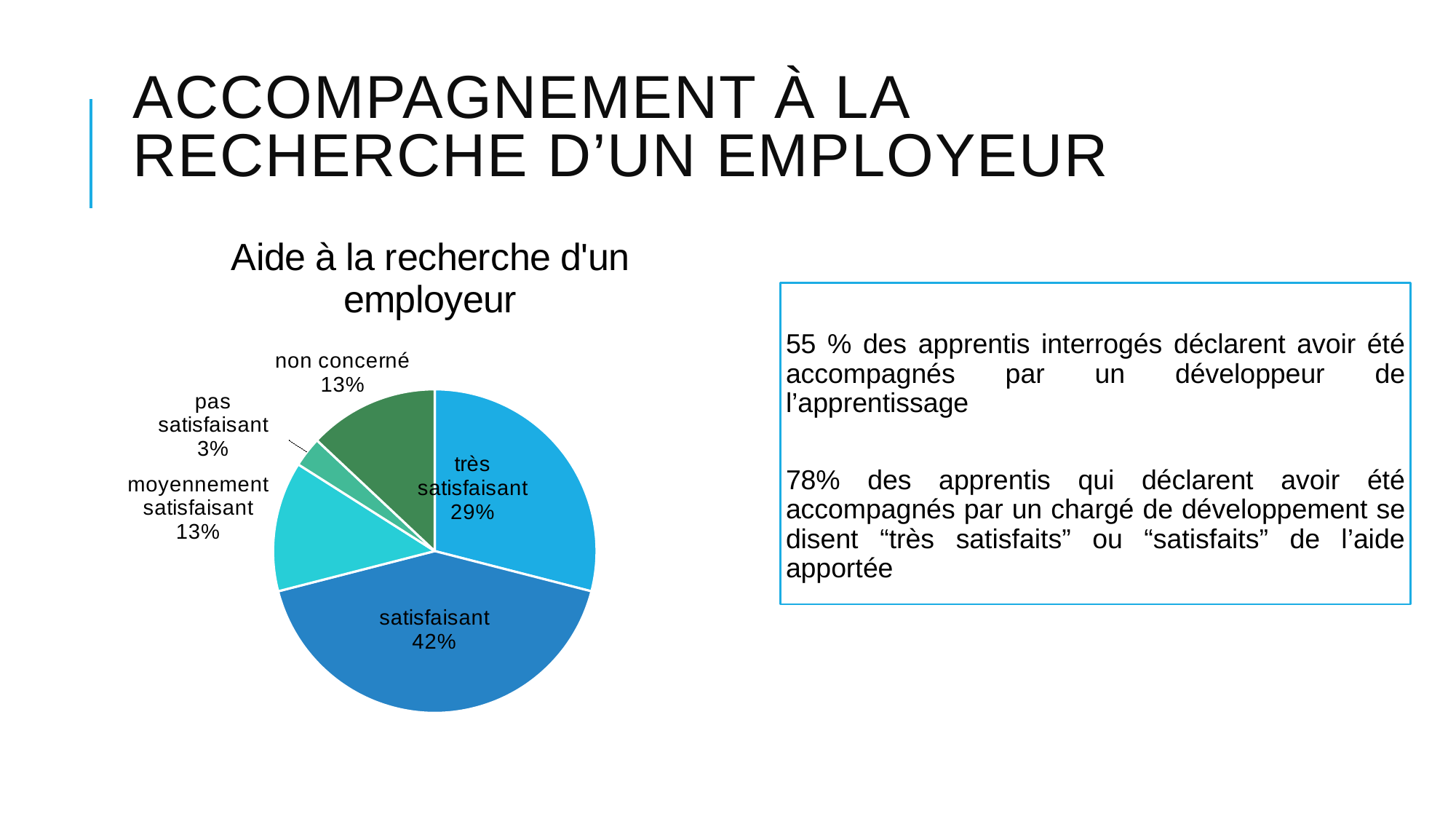

# Accompagnement à la recherche d’un employeur

### Chart: Aide à la recherche d'un employeur

| Category |  |
|---|---|
| très satisfaisant | 0.29 |
| satisfaisant | 0.42 |
| moyennement satisfaisant | 0.13 |
| pas satisfaisant | 0.03 |
| non concerné | 0.13 |
55 % des apprentis interrogés déclarent avoir été accompagnés par un développeur de l’apprentissage

78% des apprentis qui déclarent avoir été accompagnés par un chargé de développement se disent “très satisfaits” ou “satisfaits” de l’aide apportée